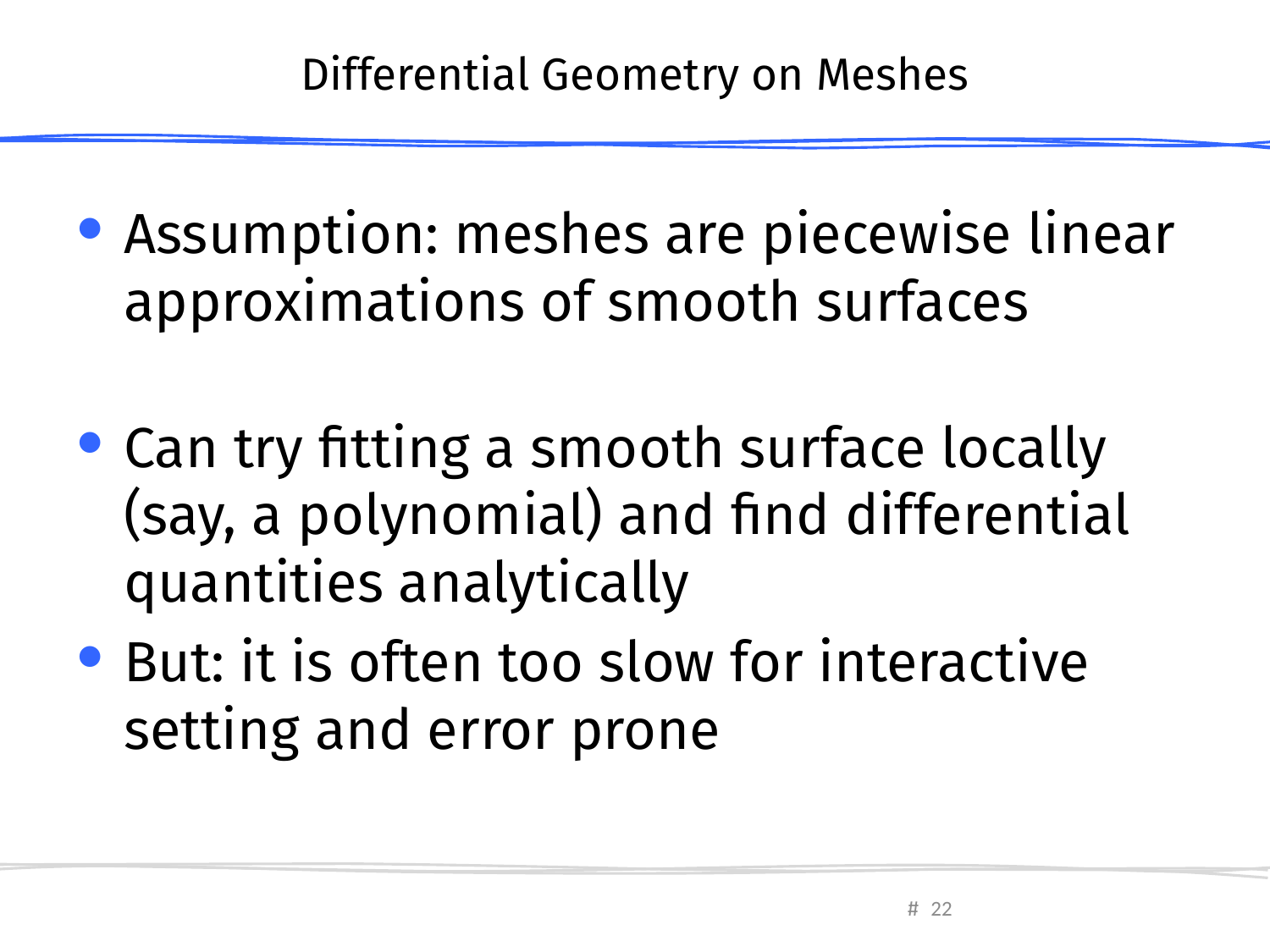

# Differential Geometry on Meshes
Assumption: meshes are piecewise linear approximations of smooth surfaces

Can try fitting a smooth surface locally (say, a polynomial) and find differential quantities analytically
But: it is often too slow for interactive setting and error prone
22